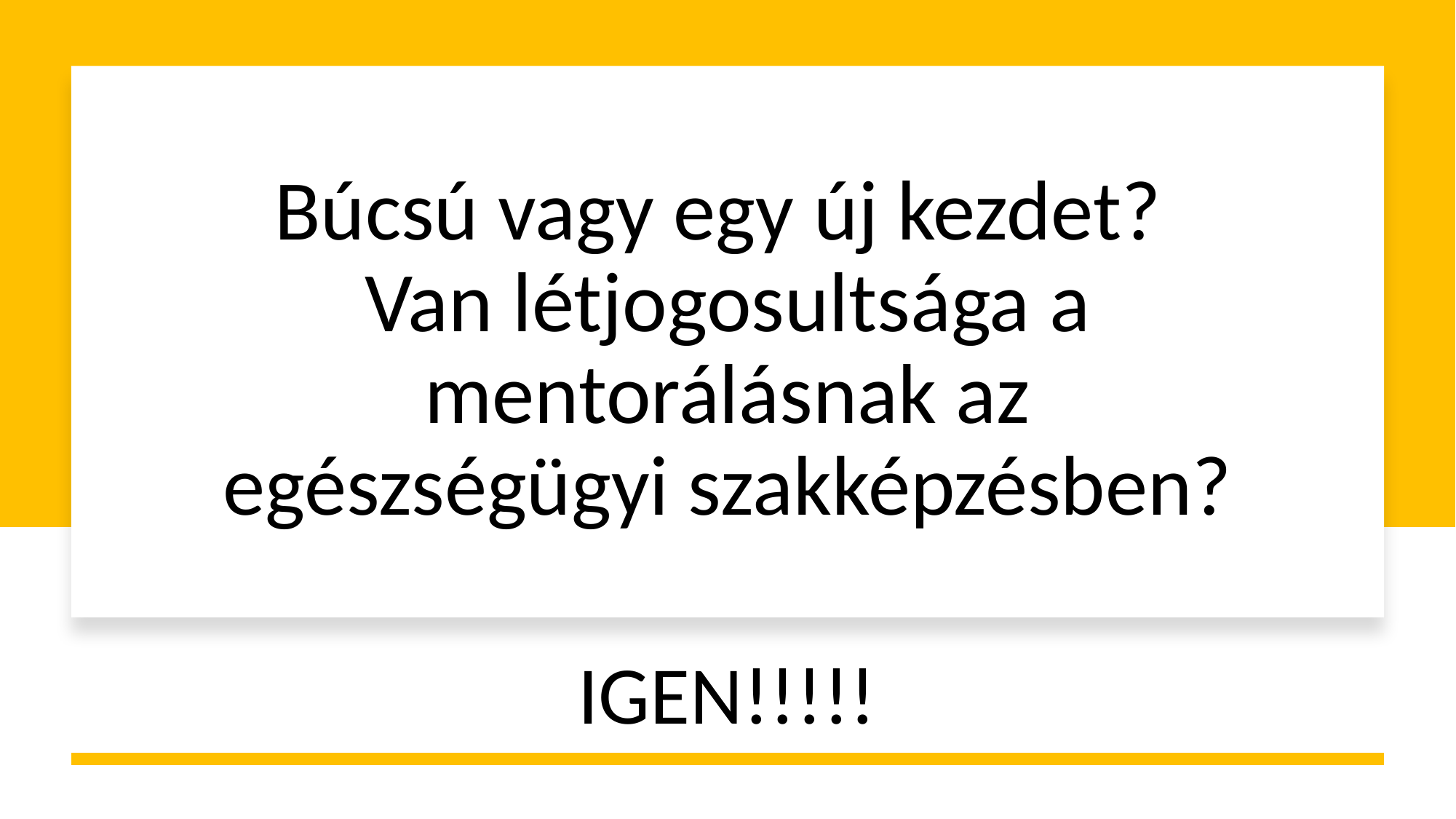

# Búcsú vagy egy új kezdet? Van létjogosultsága a mentorálásnak az egészségügyi szakképzésben?
IGEN!!!!!